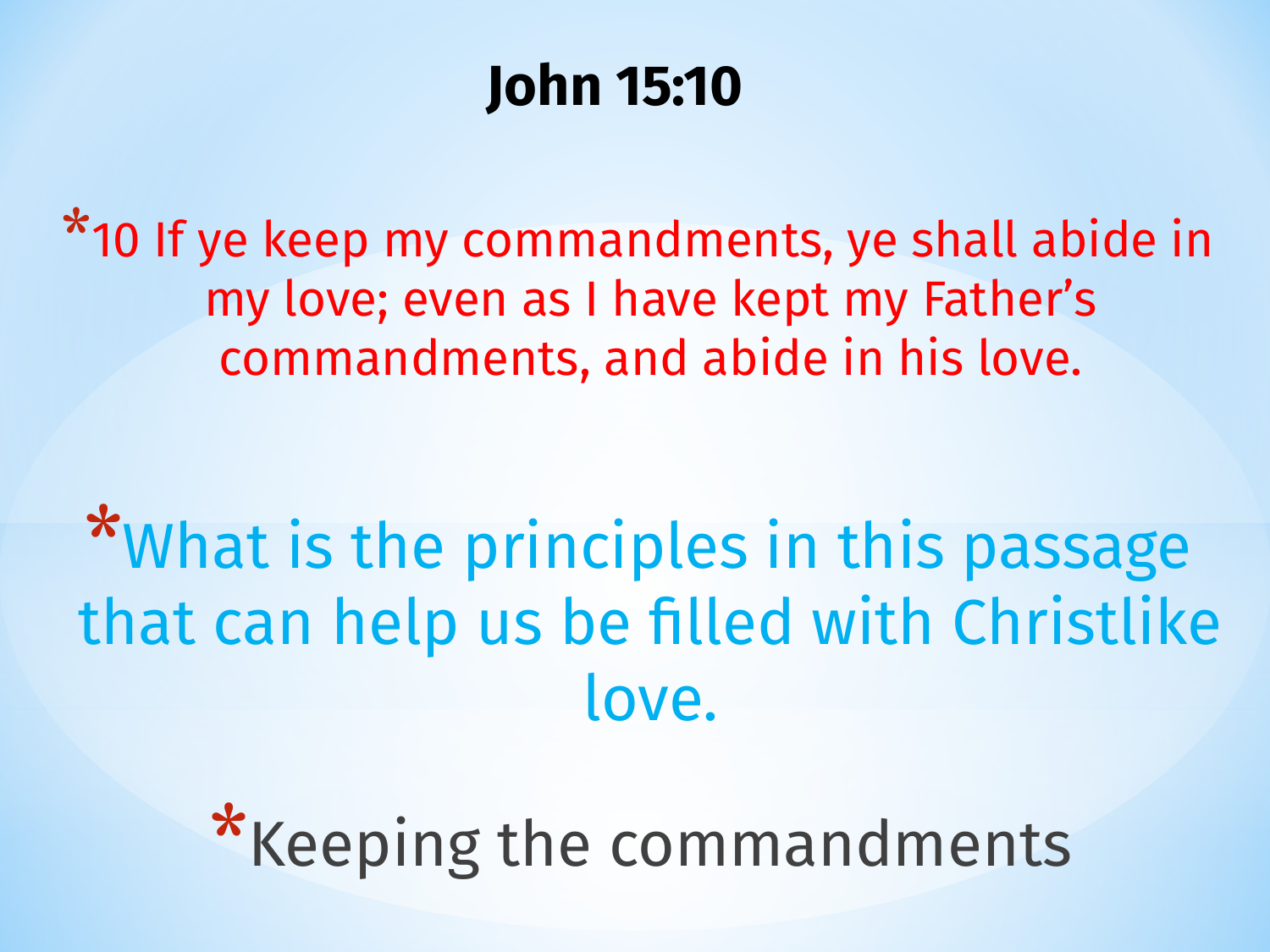

# John 15:10
10 If ye keep my commandments, ye shall abide in my love; even as I have kept my Father’s commandments, and abide in his love.
What is the principles in this passage that can help us be filled with Christlike love.
Keeping the commandments